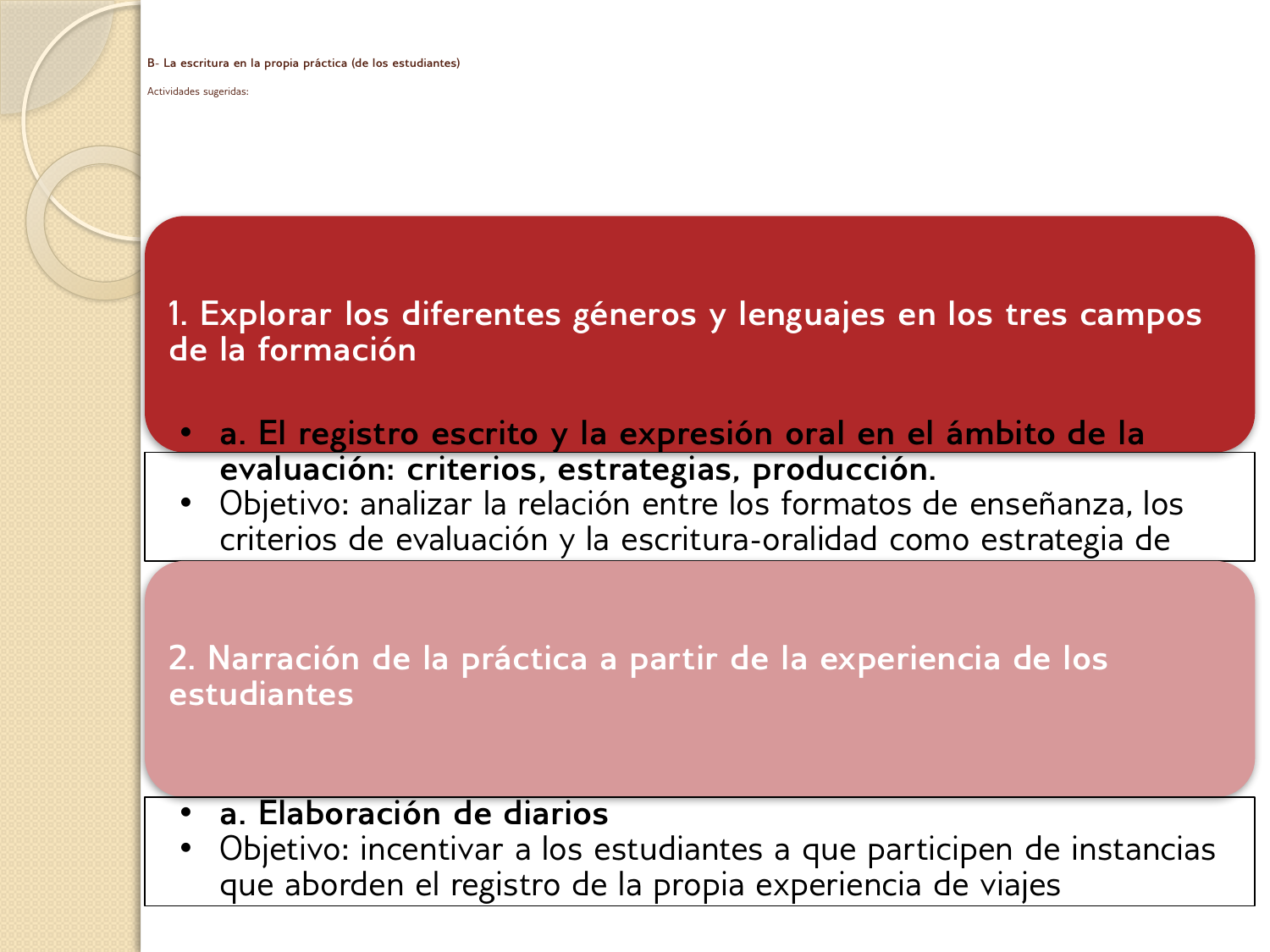

# B- La escritura en la propia práctica (de los estudiantes) Actividades sugeridas:
1. Explorar los diferentes géneros y lenguajes en los tres campos de la formación
2. Narración de la práctica a partir de la experiencia de los estudiantes
a. Elaboración de diarios
Objetivo: incentivar a los estudiantes a que participen de instancias que aborden el registro de la propia experiencia de viajes
Objetivo: analizar la relación entre los formatos de enseñanza, los criterios de evaluación y la escritura-oralidad como estrategia de comunicación.
a. El registro escrito y la expresión oral en el ámbito de la evaluación: criterios, estrategias, producción.